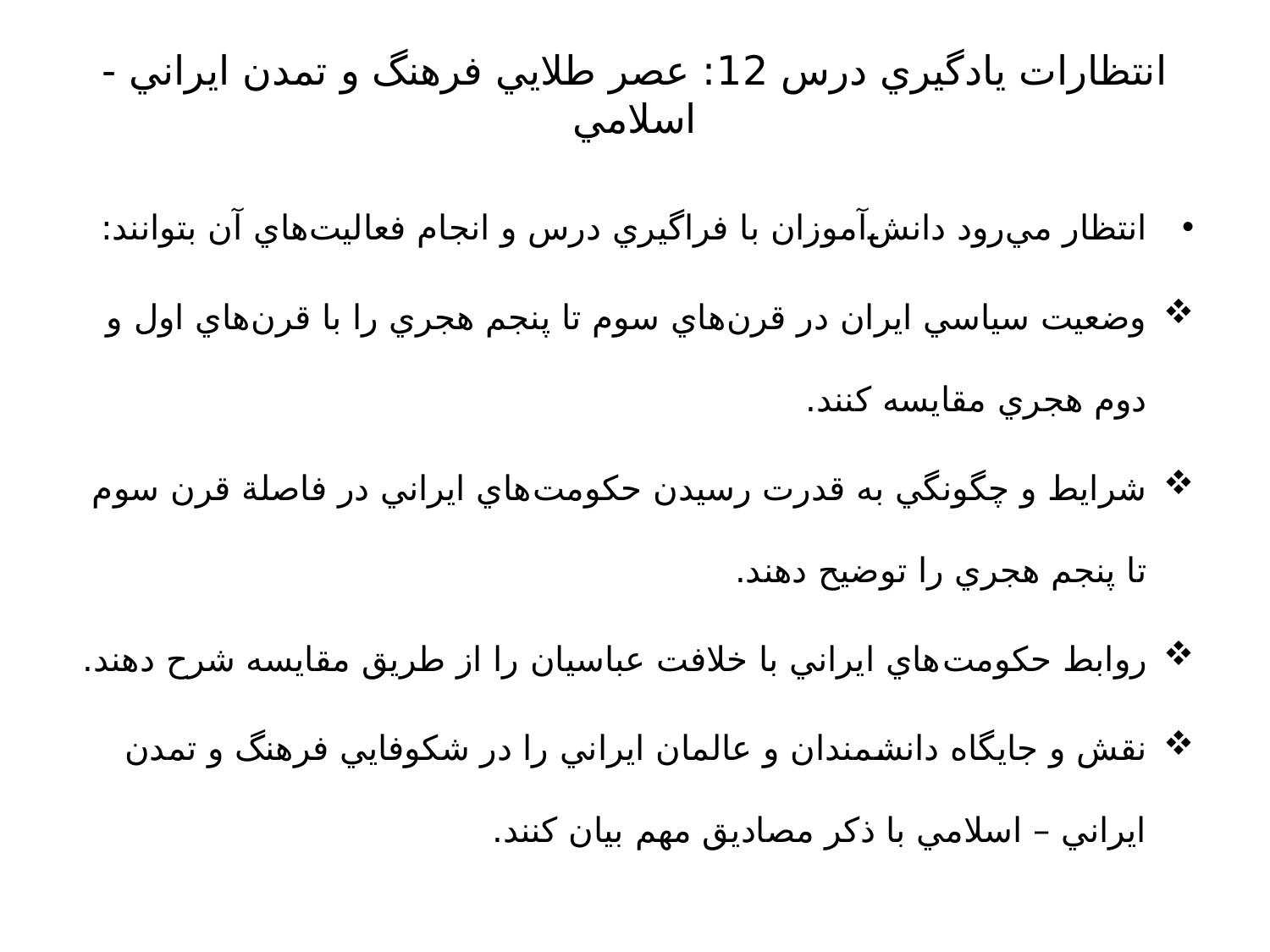

# انتظارات يادگيري درس 12: عصر طلايي فرهنگ و تمدن ايراني - اسلامي
انتظار مي‌رود دانش‌آموزان با فراگيري درس و انجام فعاليت‌هاي آن بتوانند:
وضعيت سياسي ايران در قرن‌هاي سوم تا پنجم هجري را با قرن‌هاي اول و دوم هجري مقايسه كنند.
شرايط و چگونگي به قدرت رسيدن حكومت‌هاي ايراني در فاصلة قرن سوم تا پنجم هجري را توضيح دهند.
روابط حكومت‌هاي ايراني با خلافت عباسيان را از طريق مقايسه شرح دهند.
نقش و جايگاه دانشمندان و عالمان ايراني را در شكوفايي فرهنگ و تمدن ايراني – اسلامي با ذكر مصاديق مهم بيان كنند.